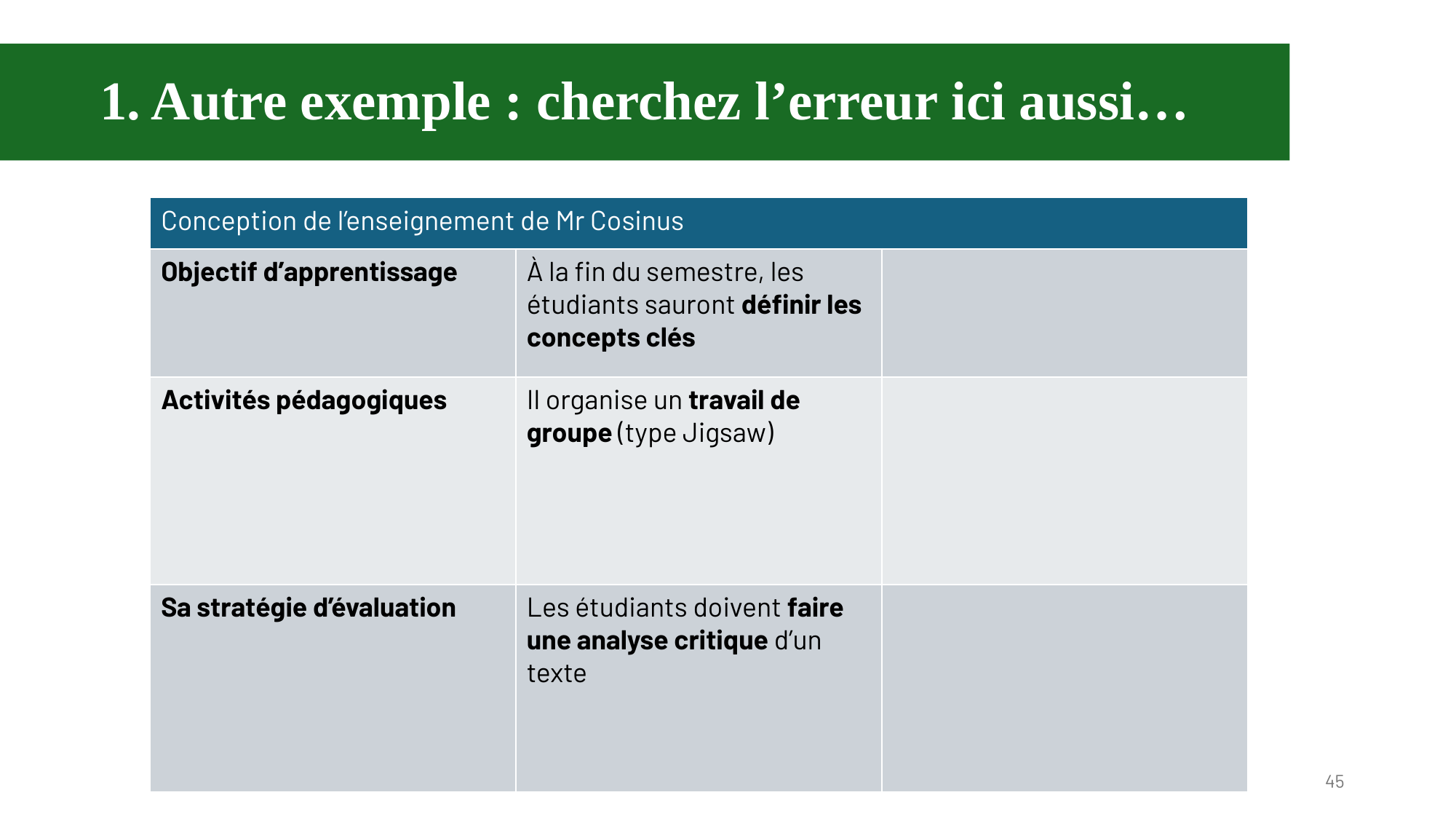

1. Autre exemple : cherchez l’erreur ici aussi…
| Conception de l’enseignement de Mr Cosinus |  |  |
| --- | --- | --- |
| Objectif d’apprentissage | À la fin du semestre, les étudiants sauront définir les concepts clés |  |
| Activités pédagogiques | Il organise un travail de groupe (type Jigsaw) |  |
| Sa stratégie d’évaluation | Les étudiants doivent faire une analyse critique d’un texte |  |
45